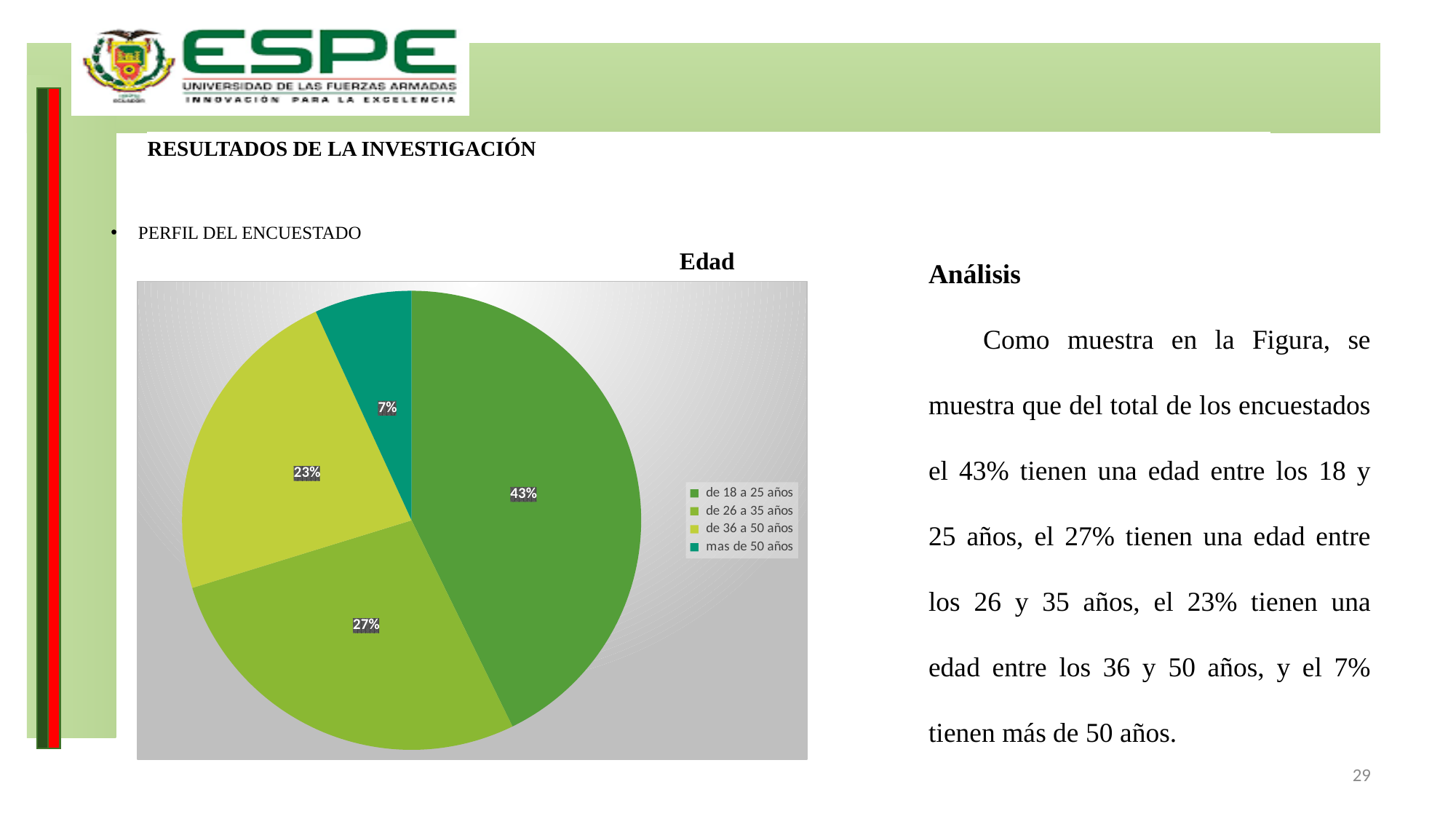

# RESULTADOS DE LA INVESTIGACIÓN
PERFIL DEL ENCUESTADO
Análisis
Como muestra en la Figura, se muestra que del total de los encuestados el 43% tienen una edad entre los 18 y 25 años, el 27% tienen una edad entre los 26 y 35 años, el 23% tienen una edad entre los 36 y 50 años, y el 7% tienen más de 50 años.
Edad

### Chart

| Category | Total |
|---|---|
|  de 18 a 25 años | 487.0 |
|  de 26 a 35 años | 313.0 |
|  de 36 a 50 años | 261.0 |
|  mas de 50 años | 78.0 |
29